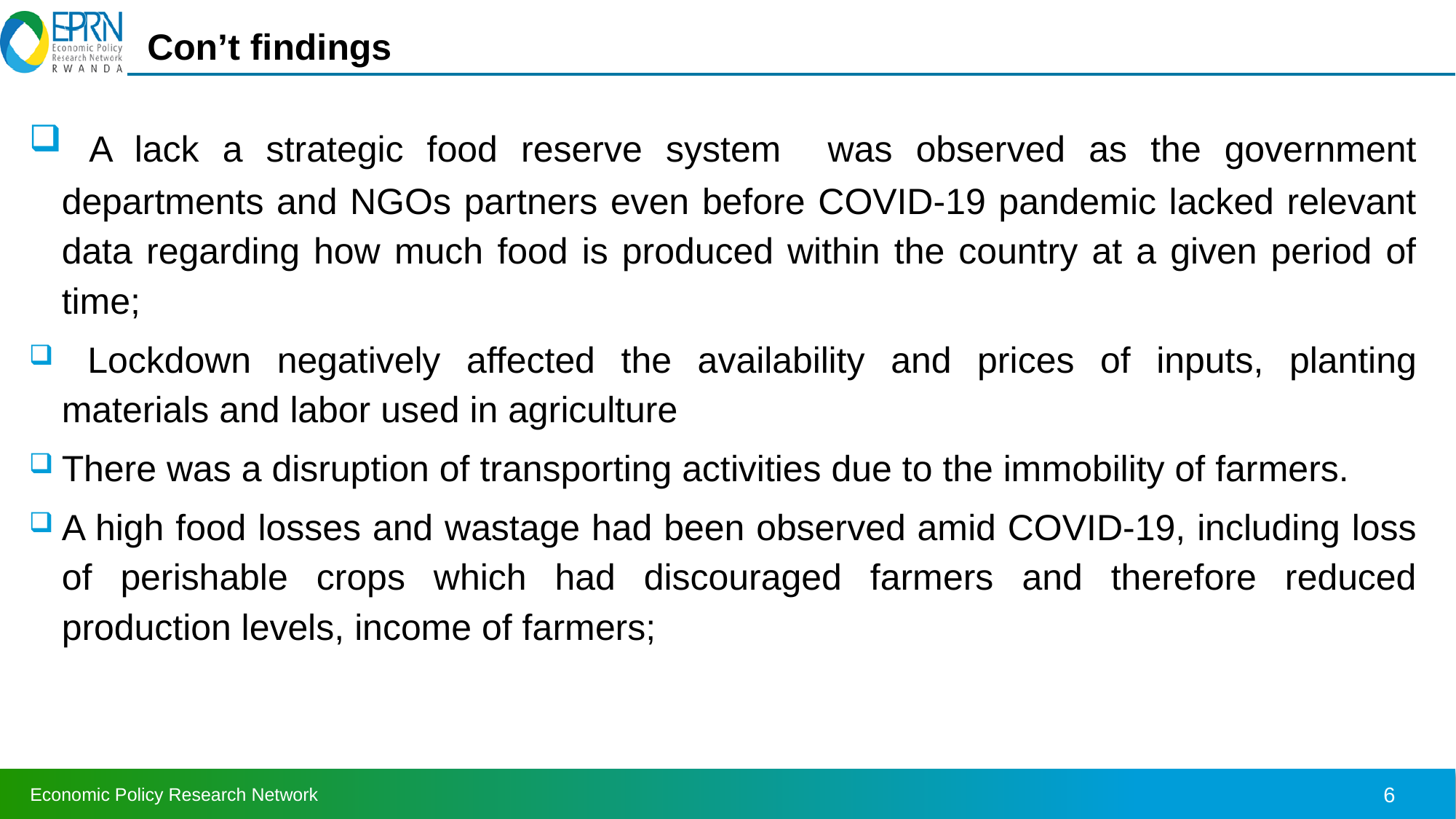

# Con’t findings
 A lack a strategic food reserve system  was observed as the government departments and NGOs partners even before COVID-19 pandemic lacked relevant data regarding how much food is produced within the country at a given period of time;
 Lockdown negatively affected the availability and prices of inputs, planting materials and labor used in agriculture
There was a disruption of transporting activities due to the immobility of farmers.
A high food losses and wastage had been observed amid COVID-19, including loss of perishable crops which had discouraged farmers and therefore reduced production levels, income of farmers;

6